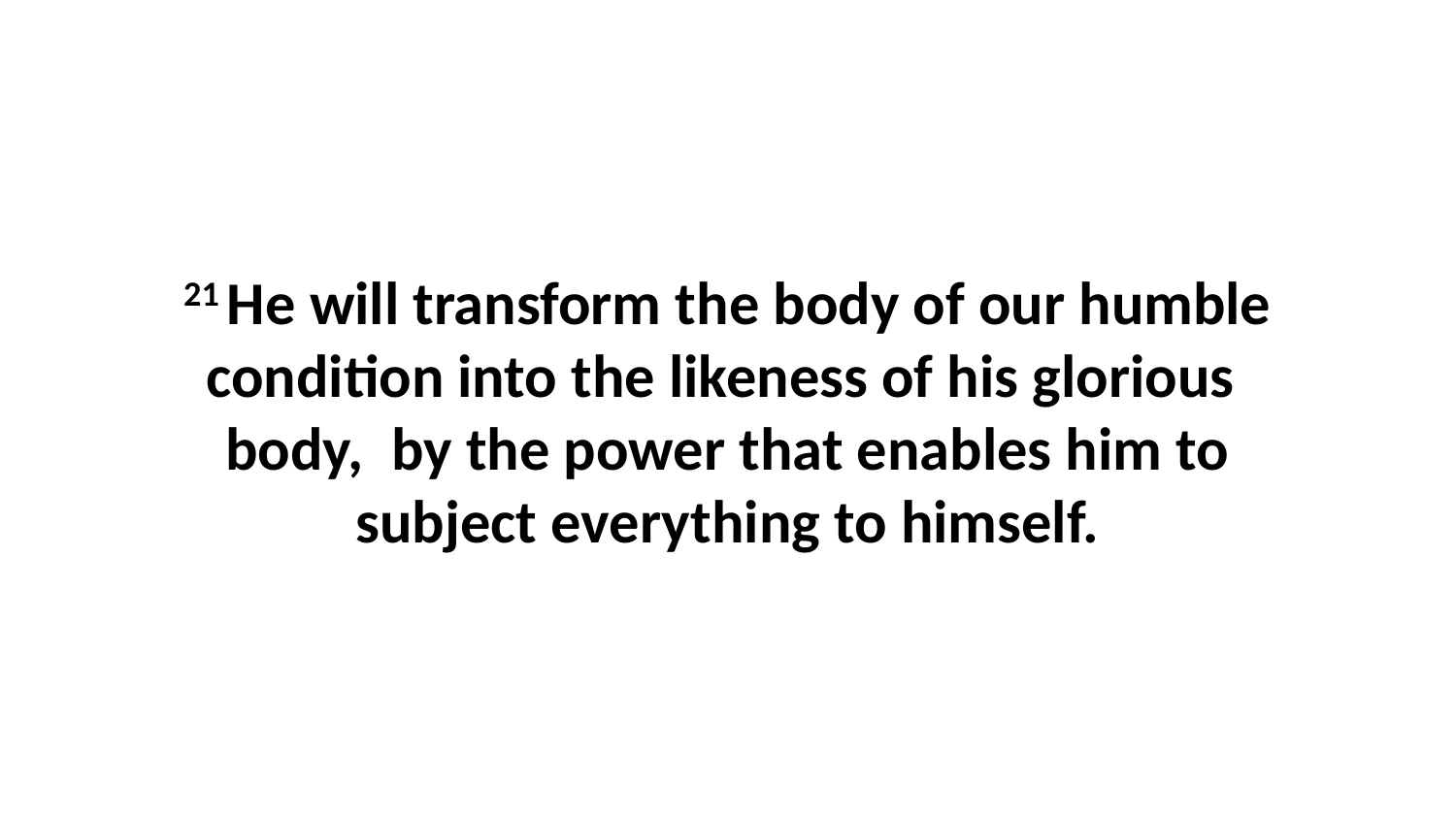

21 He will transform the body of our humble condition into the likeness of his glorious  body,  by the power that enables him to subject everything to himself.